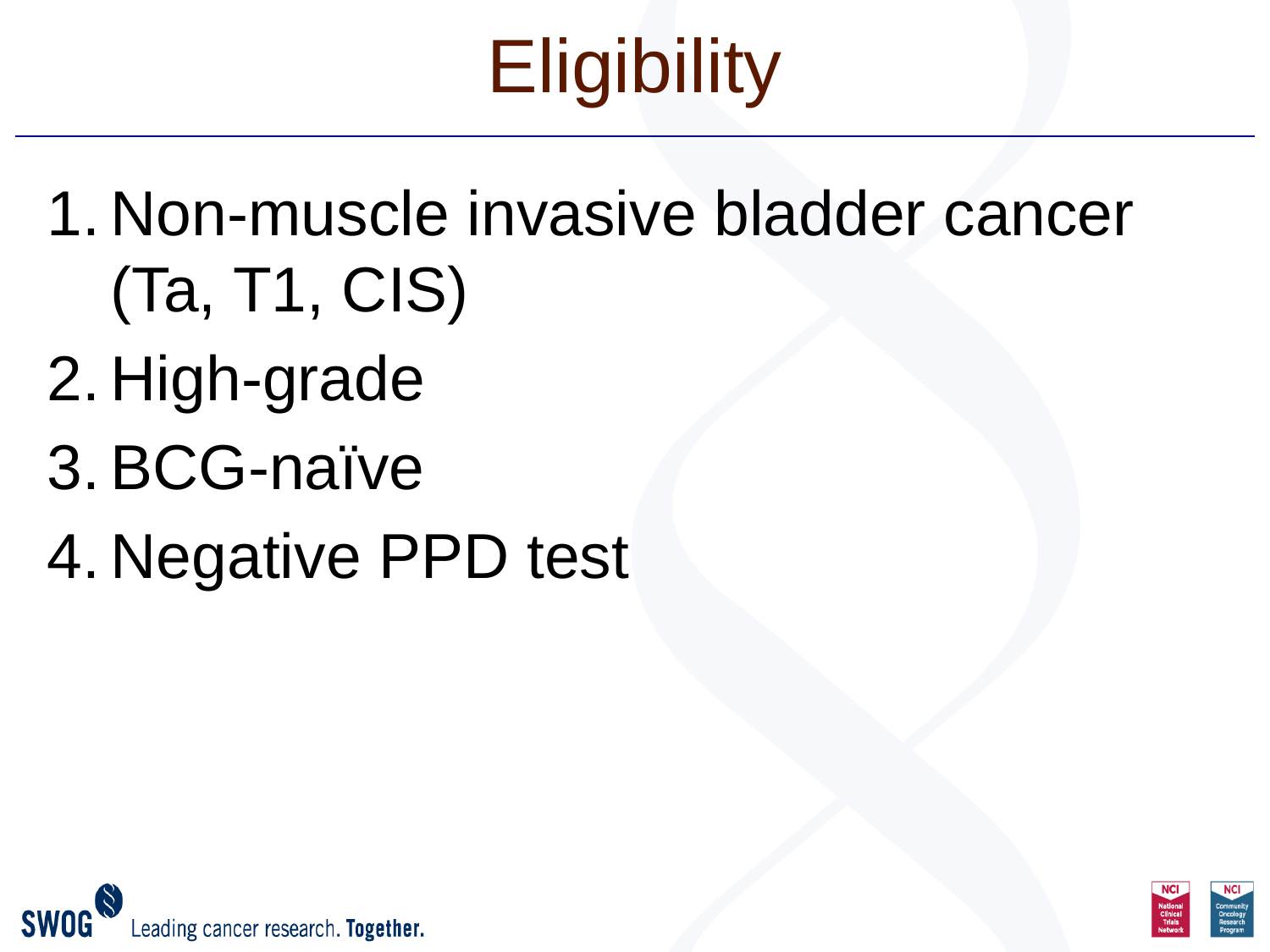

Eligibility
Non-muscle invasive bladder cancer (Ta, T1, CIS)
High-grade
BCG-naïve
Negative PPD test